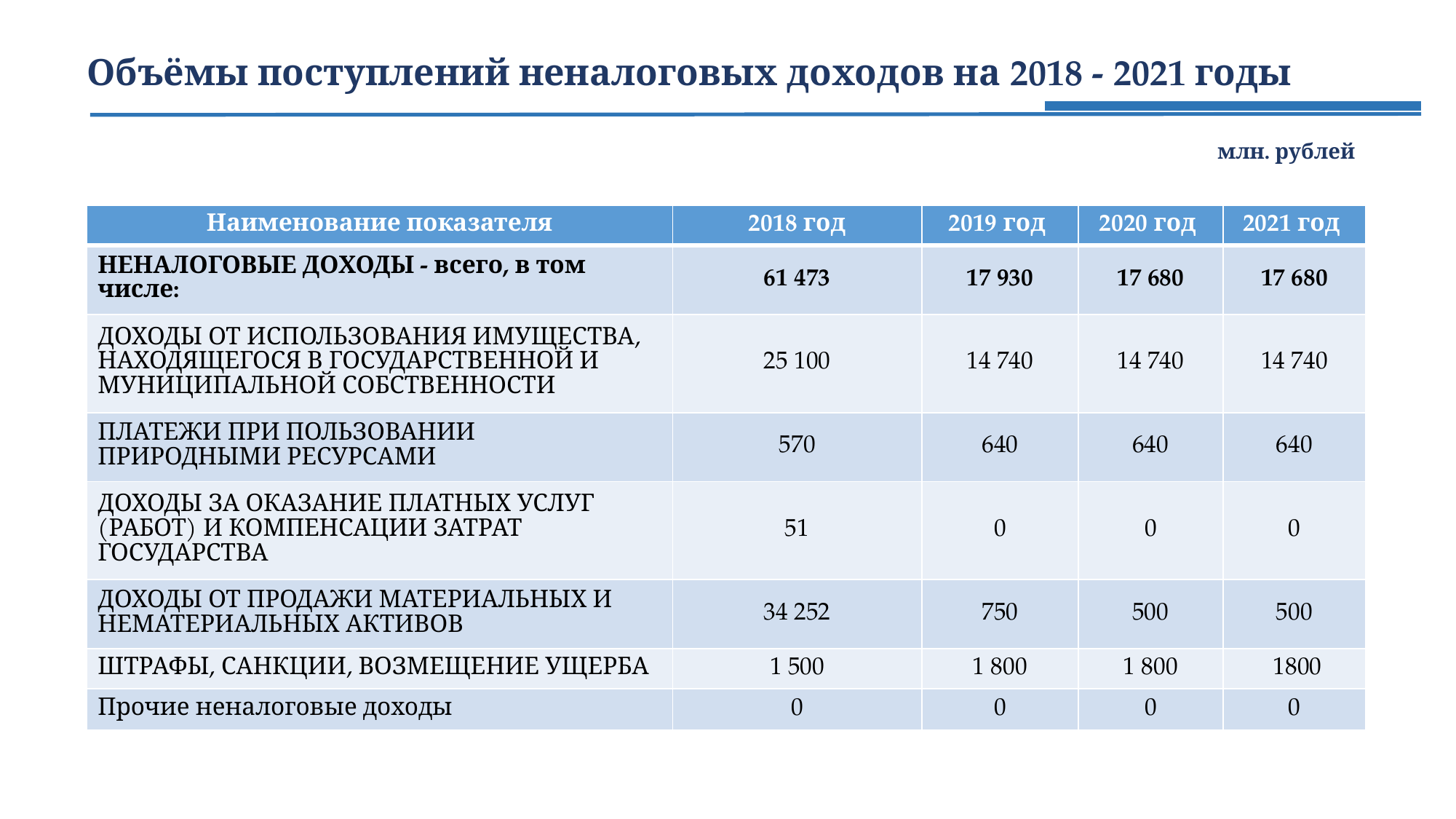

# Объёмы поступлений неналоговых доходов на 2018 - 2021 годы
млн. рублей
| Наименование показателя | 2018 год | 2019 год | 2020 год | 2021 год |
| --- | --- | --- | --- | --- |
| НЕНАЛОГОВЫЕ ДОХОДЫ - всего, в том числе: | 61 473 | 17 930 | 17 680 | 17 680 |
| ДОХОДЫ ОТ ИСПОЛЬЗОВАНИЯ ИМУЩЕСТВА, НАХОДЯЩЕГОСЯ В ГОСУДАРСТВЕННОЙ И МУНИЦИПАЛЬНОЙ СОБСТВЕННОСТИ | 25 100 | 14 740 | 14 740 | 14 740 |
| ПЛАТЕЖИ ПРИ ПОЛЬЗОВАНИИ ПРИРОДНЫМИ РЕСУРСАМИ | 570 | 640 | 640 | 640 |
| ДОХОДЫ ЗА ОКАЗАНИЕ ПЛАТНЫХ УСЛУГ (РАБОТ) И КОМПЕНСАЦИИ ЗАТРАТ ГОСУДАРСТВА | 51 | 0 | 0 | 0 |
| ДОХОДЫ ОТ ПРОДАЖИ МАТЕРИАЛЬНЫХ И НЕМАТЕРИАЛЬНЫХ АКТИВОВ | 34 252 | 750 | 500 | 500 |
| ШТРАФЫ, САНКЦИИ, ВОЗМЕЩЕНИЕ УЩЕРБА | 1 500 | 1 800 | 1 800 | 1800 |
| Прочие неналоговые доходы | 0 | 0 | 0 | 0 |